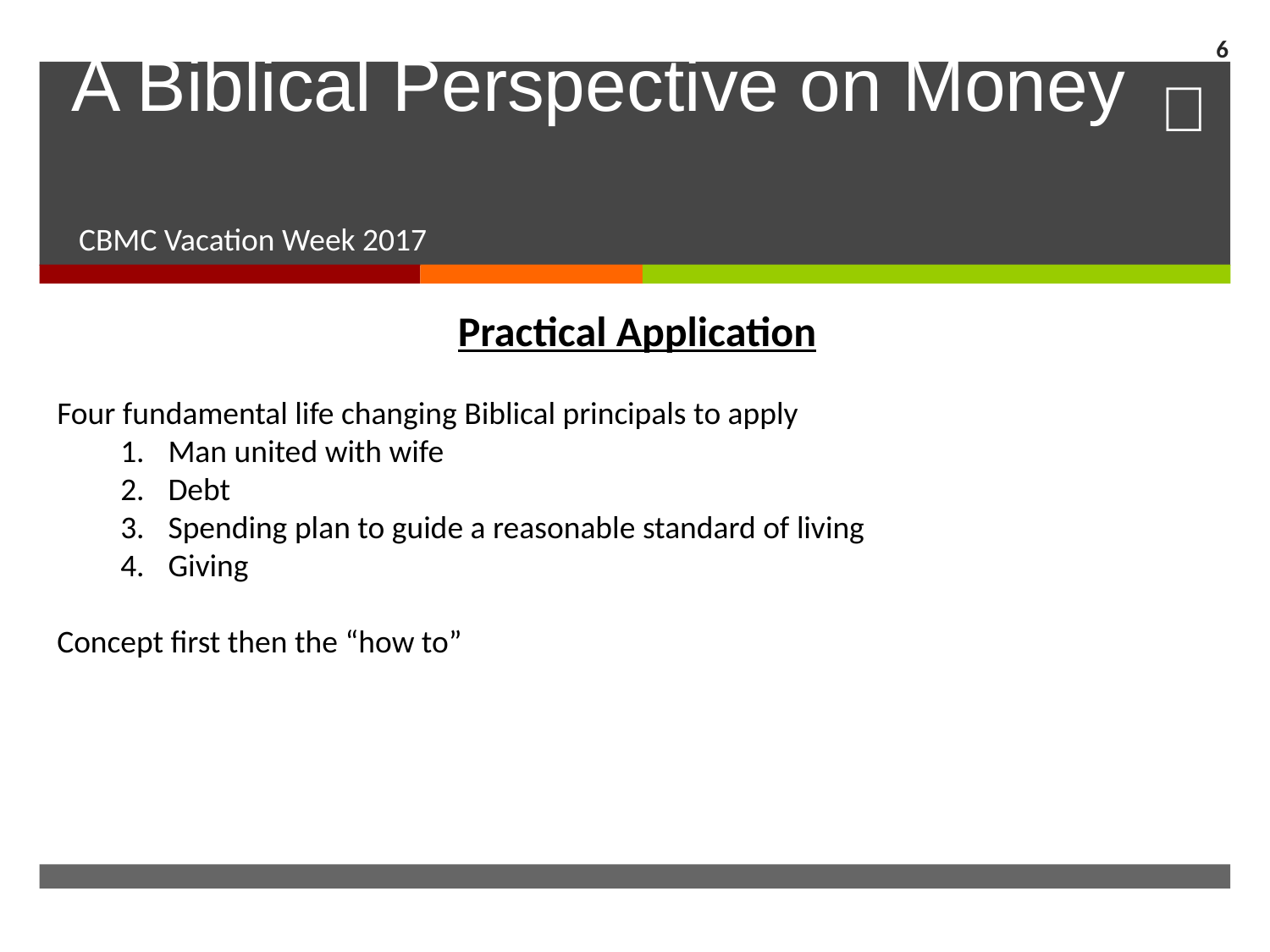

6
# A Biblical Perspective on Money
CBMC Vacation Week 2017
Practical Application

Four fundamental life changing Biblical principals to apply
Man united with wife
Debt
Spending plan to guide a reasonable standard of living
Giving

Concept first then the “how to”